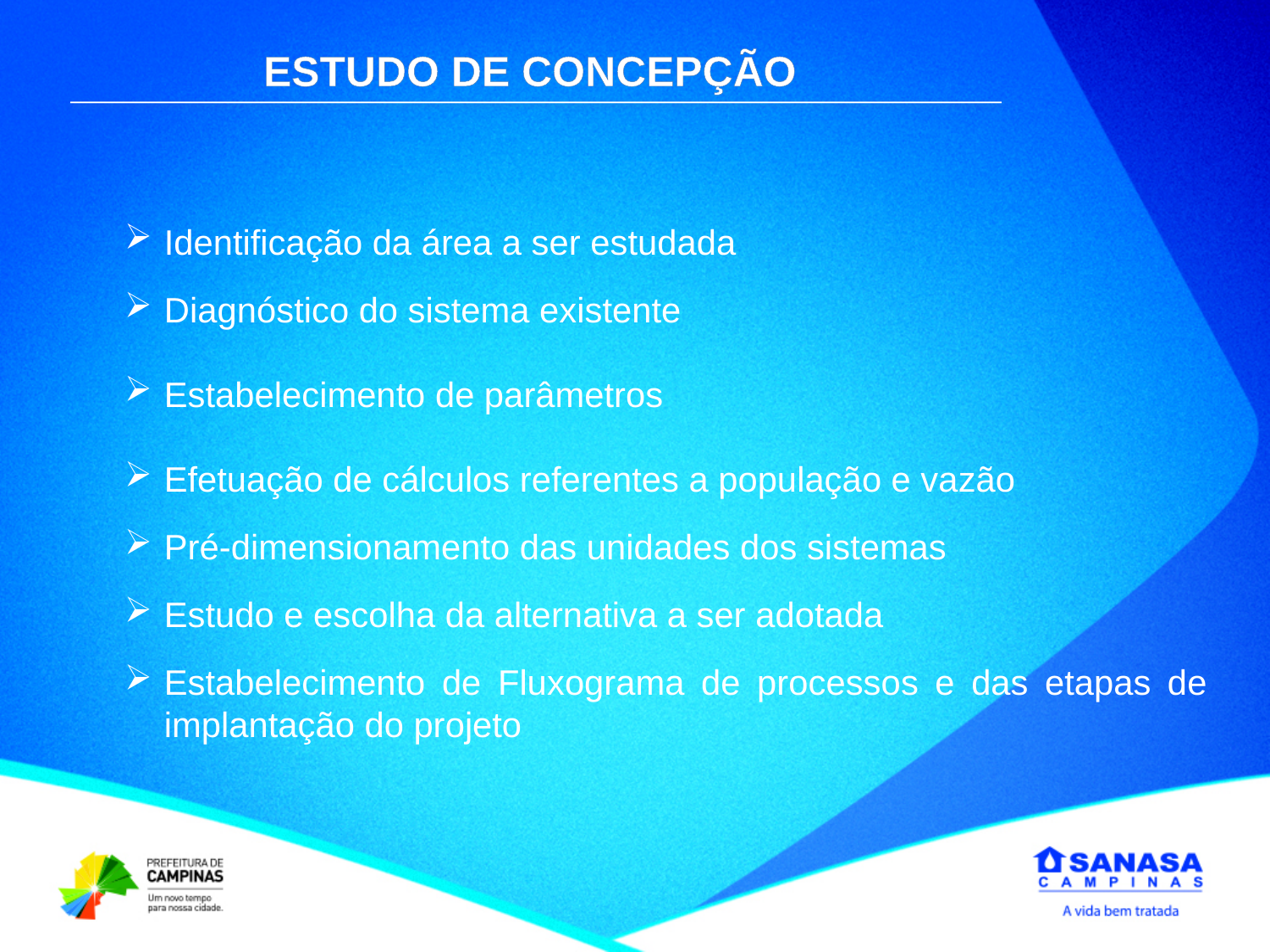

ESTUDO DE CONCEPÇÃO

Identificação da área a ser estudada

Diagnóstico do sistema existente

Estabelecimento de parâmetros

Efetuação de cálculos referentes a população e vazão

Pré-dimensionamento das unidades dos sistemas

Estudo e escolha da alternativa a ser adotada

Estabelecimento de Fluxograma de processos e das etapas de implantação do projeto